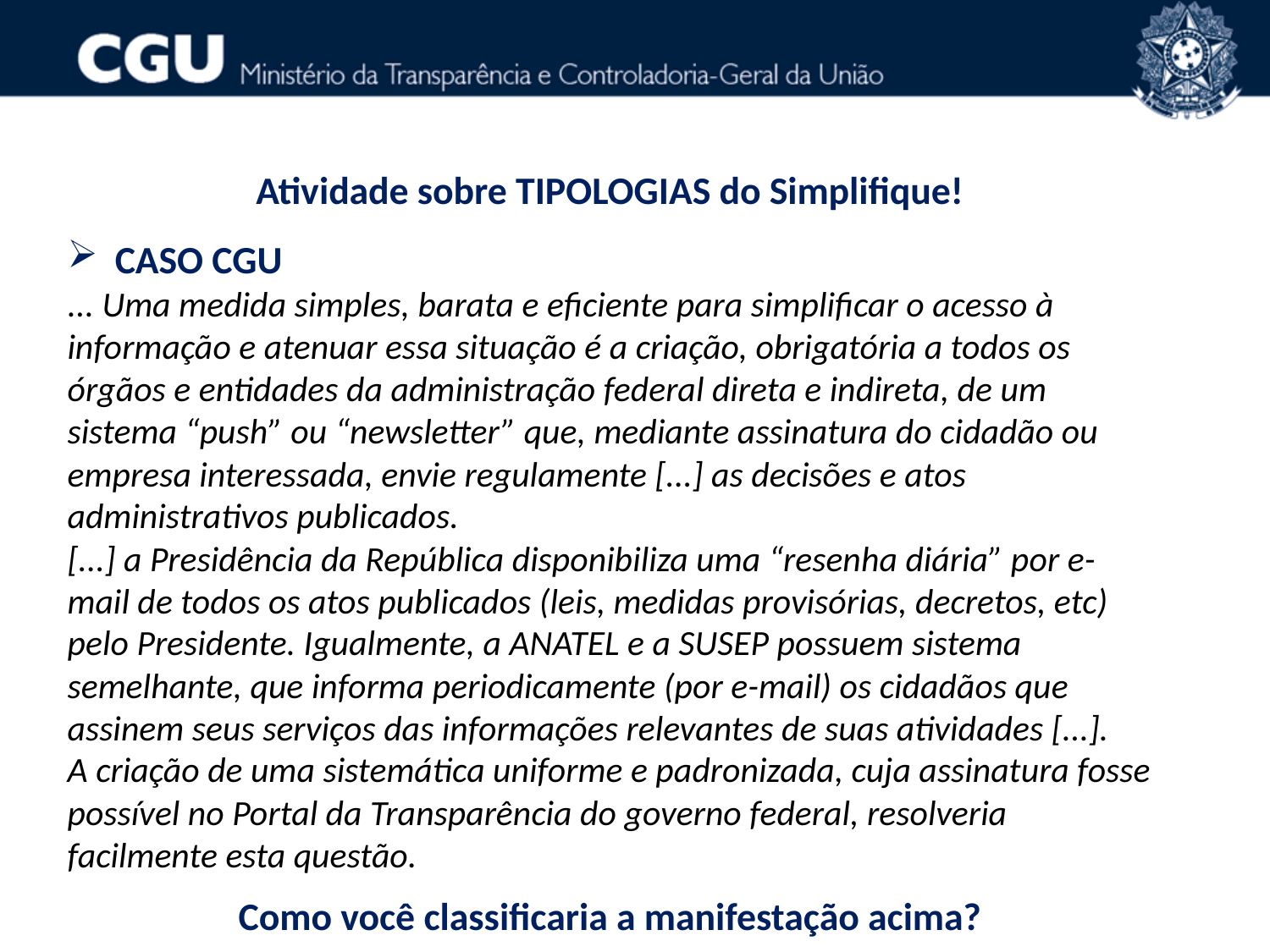

Atividade sobre TIPOLOGIAS do Simplifique!
CASO CGU
... Uma medida simples, barata e eficiente para simplificar o acesso à informação e atenuar essa situação é a criação, obrigatória a todos os órgãos e entidades da administração federal direta e indireta, de um sistema “push” ou “newsletter” que, mediante assinatura do cidadão ou empresa interessada, envie regulamente [...] as decisões e atos administrativos publicados.
[...] a Presidência da República disponibiliza uma “resenha diária” por e-mail de todos os atos publicados (leis, medidas provisórias, decretos, etc) pelo Presidente. Igualmente, a ANATEL e a SUSEP possuem sistema semelhante, que informa periodicamente (por e-mail) os cidadãos que assinem seus serviços das informações relevantes de suas atividades [...].
A criação de uma sistemática uniforme e padronizada, cuja assinatura fosse possível no Portal da Transparência do governo federal, resolveria facilmente esta questão.

Como você classificaria a manifestação acima?